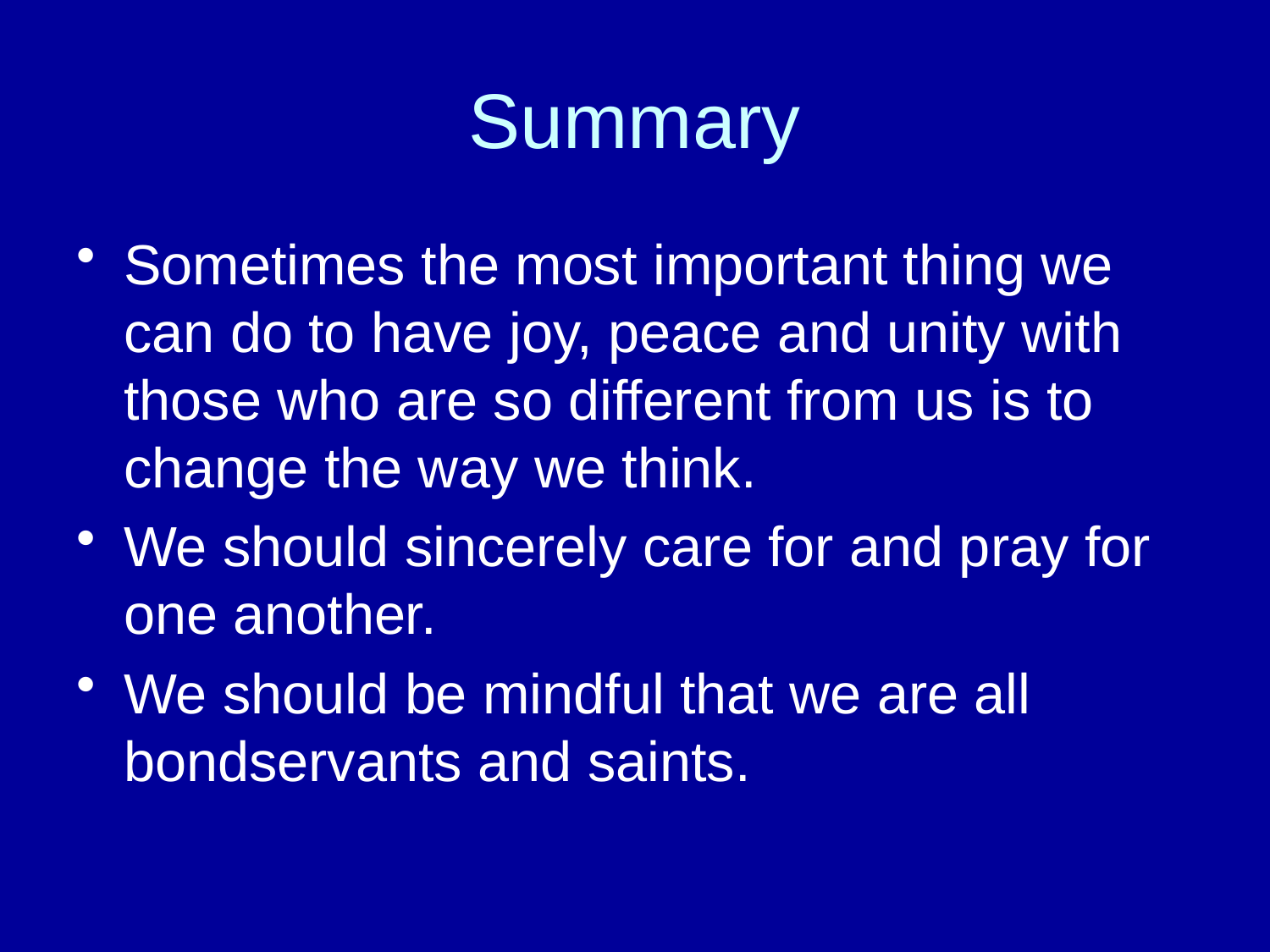

# Summary
Sometimes the most important thing we can do to have joy, peace and unity with those who are so different from us is to change the way we think.
We should sincerely care for and pray for one another.
We should be mindful that we are all bondservants and saints.